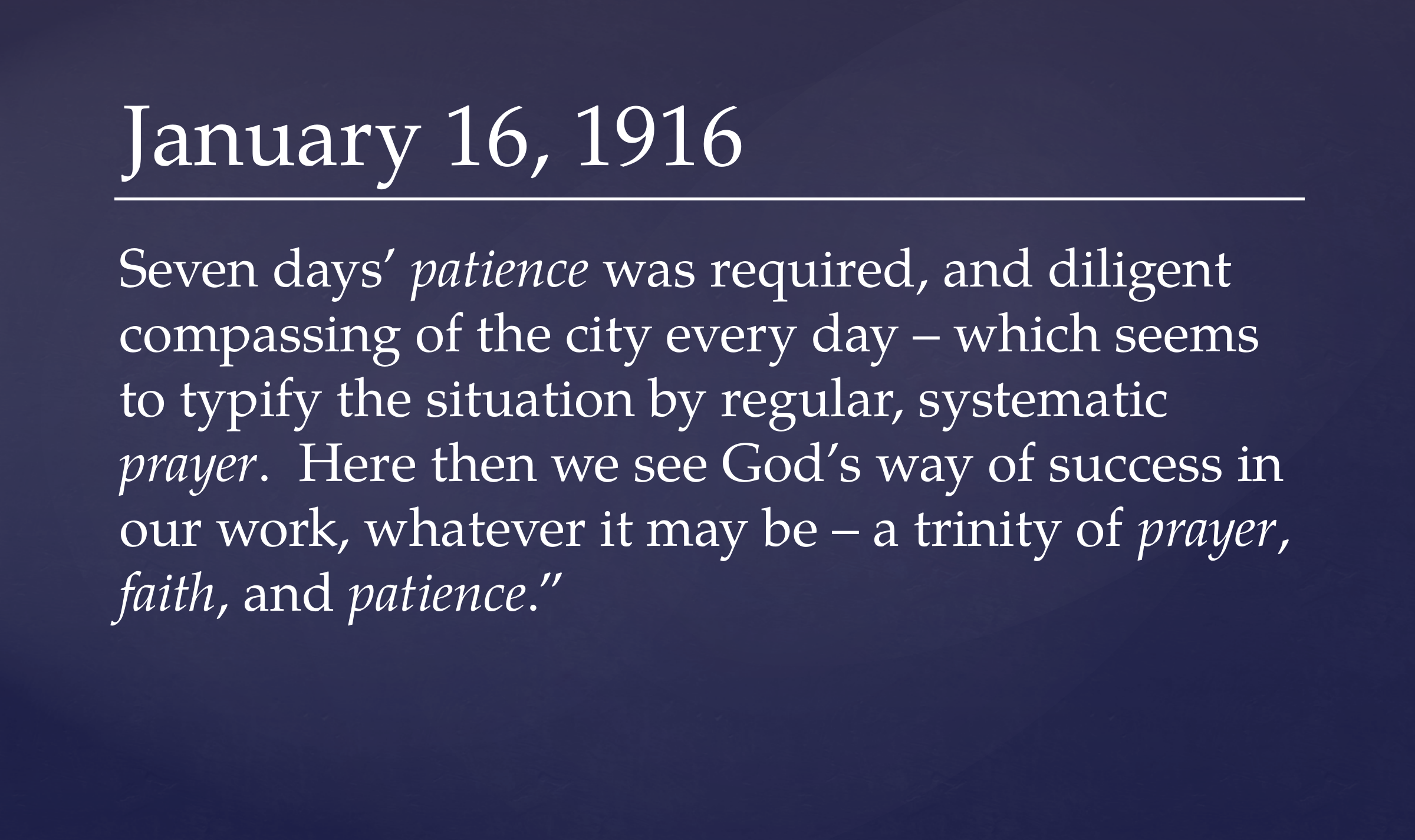

January 16, 1916
Seven days’ patience was required, and diligent compassing of the city every day – which seems to typify the situation by regular, systematic prayer.  Here then we see God’s way of success in our work, whatever it may be – a trinity of prayer, faith, and patience.”